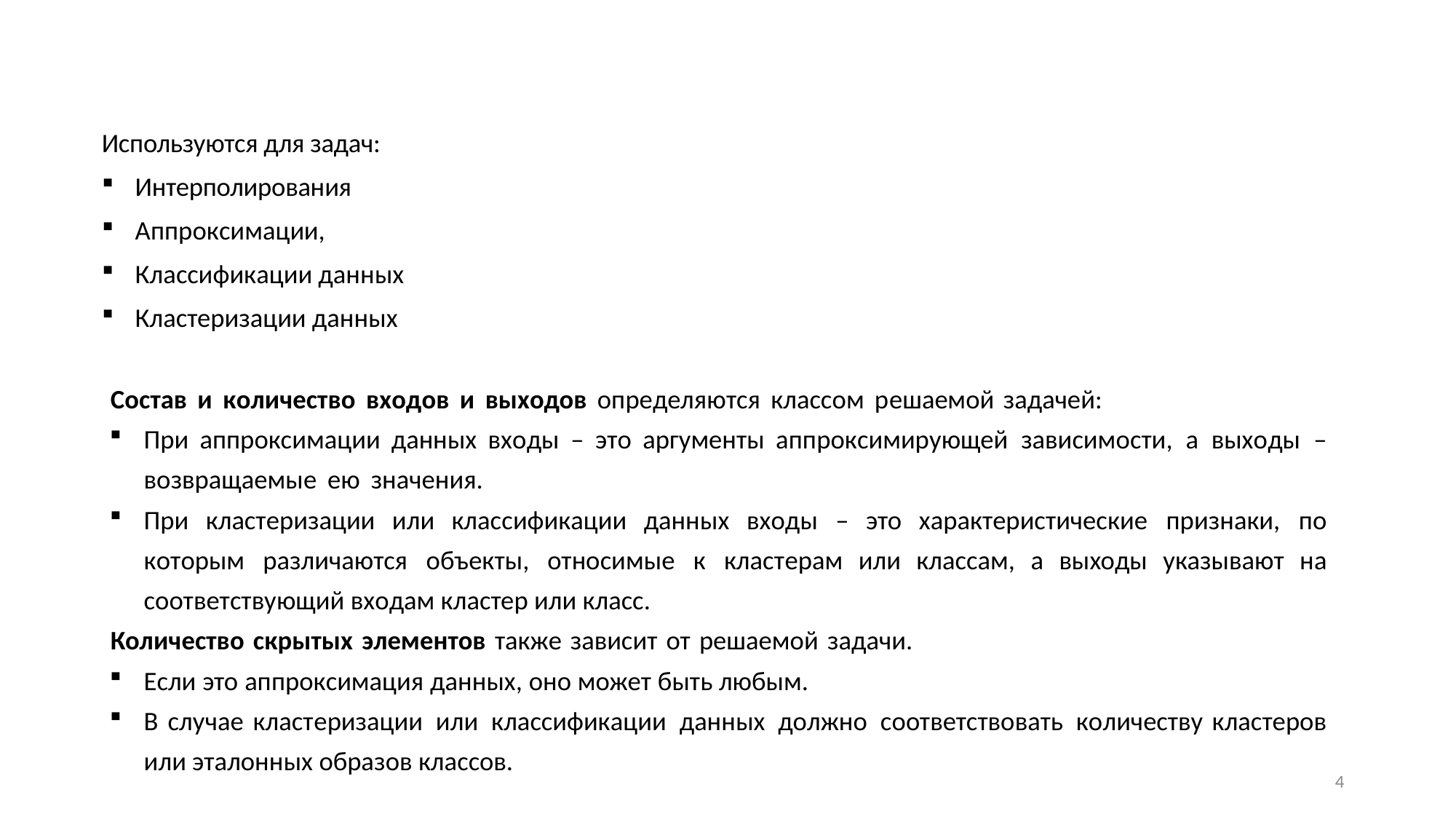

Используются для задач:
Интерполирования
Аппроксимации,
Классификации данных
Кластеризации данных

Состав и количество входов и выходов определяются классом решаемой задачей:
При аппроксимации данных входы – это аргументы аппроксимирующей зависимости, а выходы – возвращаемые ею значения.
При кластеризации или классификации данных входы – это характеристические признаки, по которым различаются объекты, относимые к кластерам или классам, а выходы указывают на соответствующий входам кластер или класс.
Количество скрытых элементов также зависит от решаемой задачи.
Если это аппроксимация данных, оно может быть любым.
В случае кластеризации или классификации данных должно соответствовать количеству кластеров или эталонных образов классов.

4